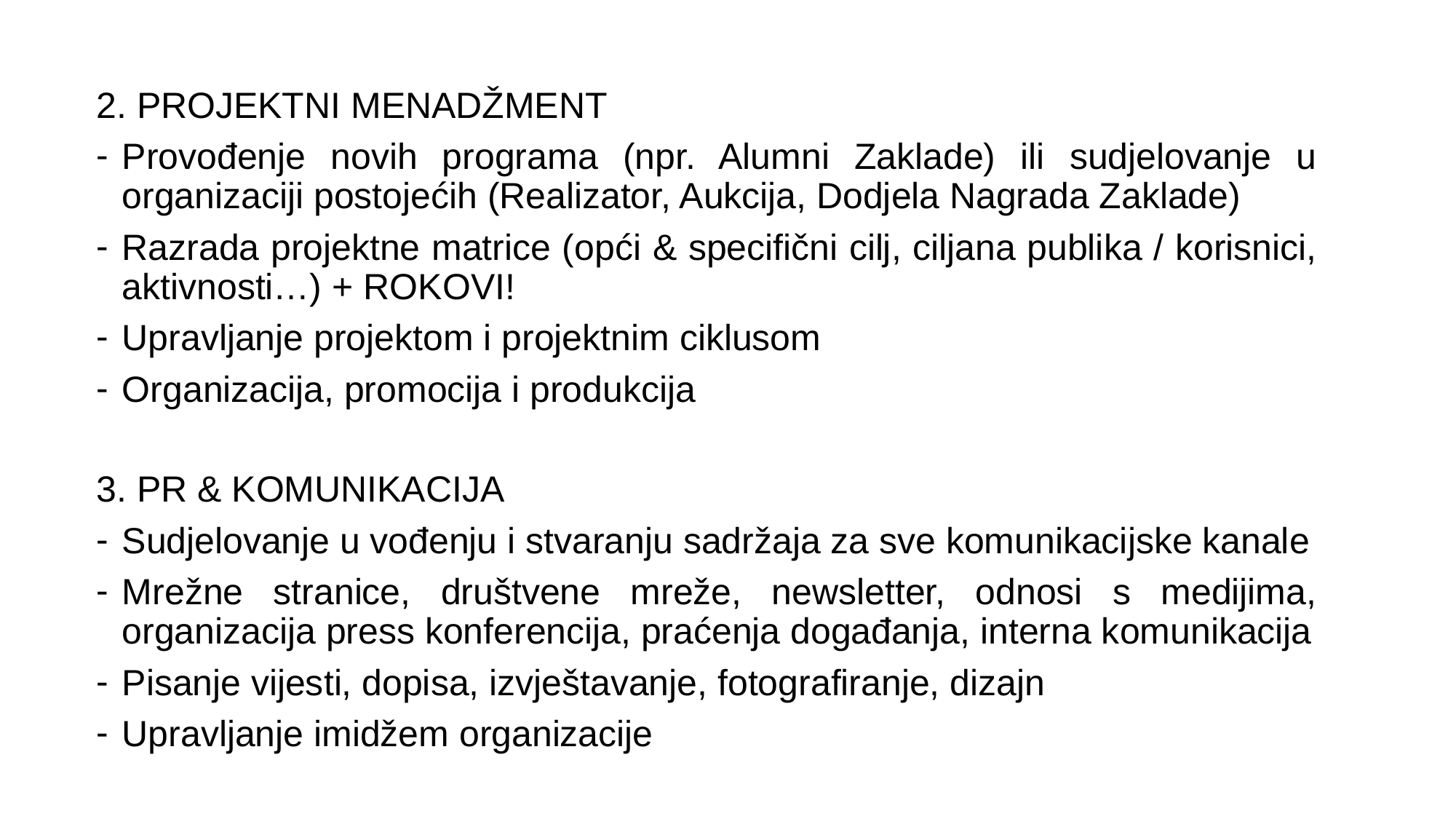

2. PROJEKTNI MENADŽMENT
Provođenje novih programa (npr. Alumni Zaklade) ili sudjelovanje u organizaciji postojećih (Realizator, Aukcija, Dodjela Nagrada Zaklade)
Razrada projektne matrice (opći & specifični cilj, ciljana publika / korisnici, aktivnosti…) + ROKOVI!
Upravljanje projektom i projektnim ciklusom
Organizacija, promocija i produkcija

3. PR & KOMUNIKACIJA
Sudjelovanje u vođenju i stvaranju sadržaja za sve komunikacijske kanale
Mrežne stranice, društvene mreže, newsletter, odnosi s medijima, organizacija press konferencija, praćenja događanja, interna komunikacija
Pisanje vijesti, dopisa, izvještavanje, fotografiranje, dizajn
Upravljanje imidžem organizacije